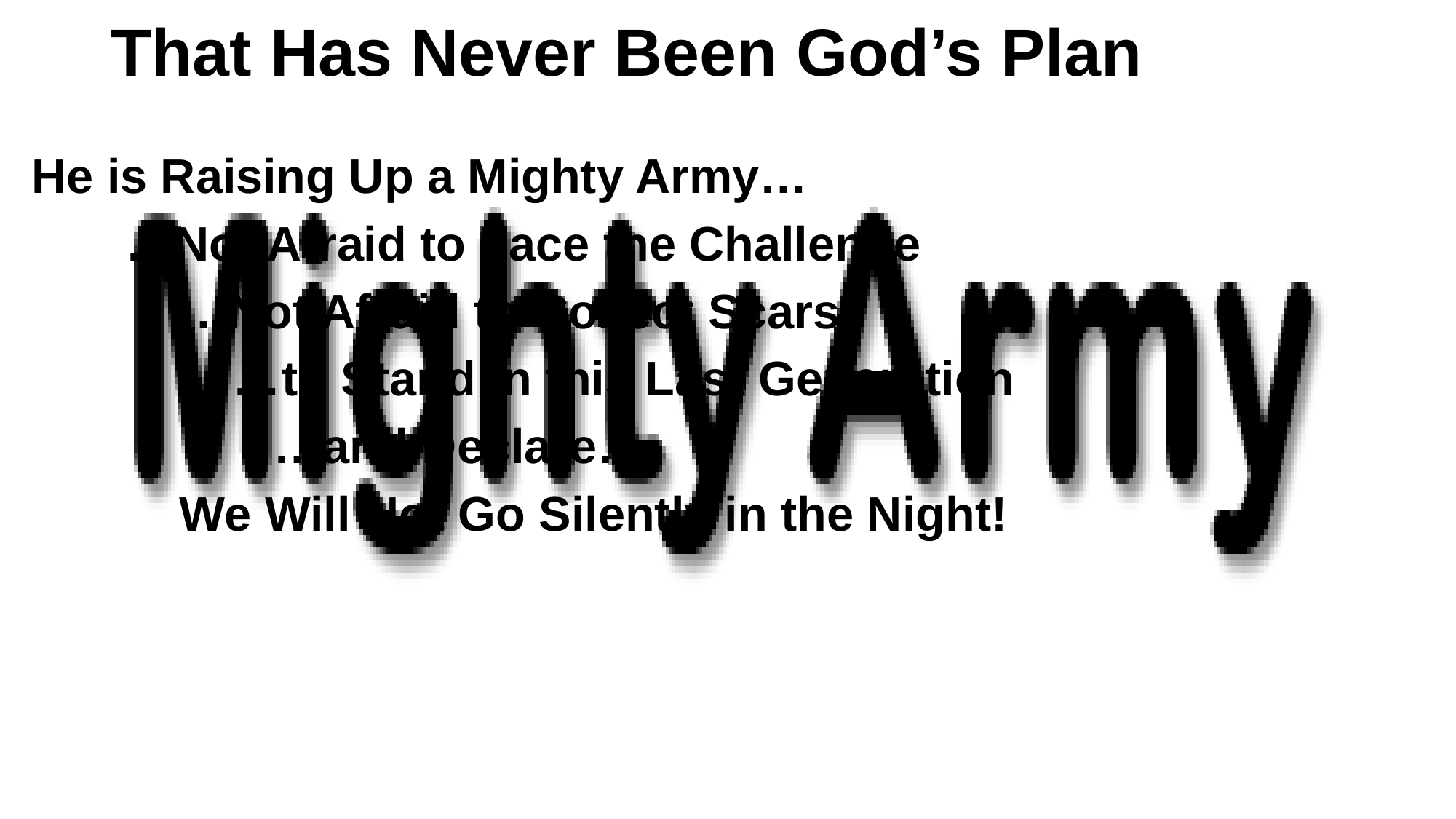

# That Has Never Been God’s Plan
He is Raising Up a Mighty Army…
       …Not Afraid to Face the Challenge
           …Not Afraid to Collect Scars
               …to Stand in this Last Generation
                  …and Declare…
           We Will Not Go Silently in the Night!